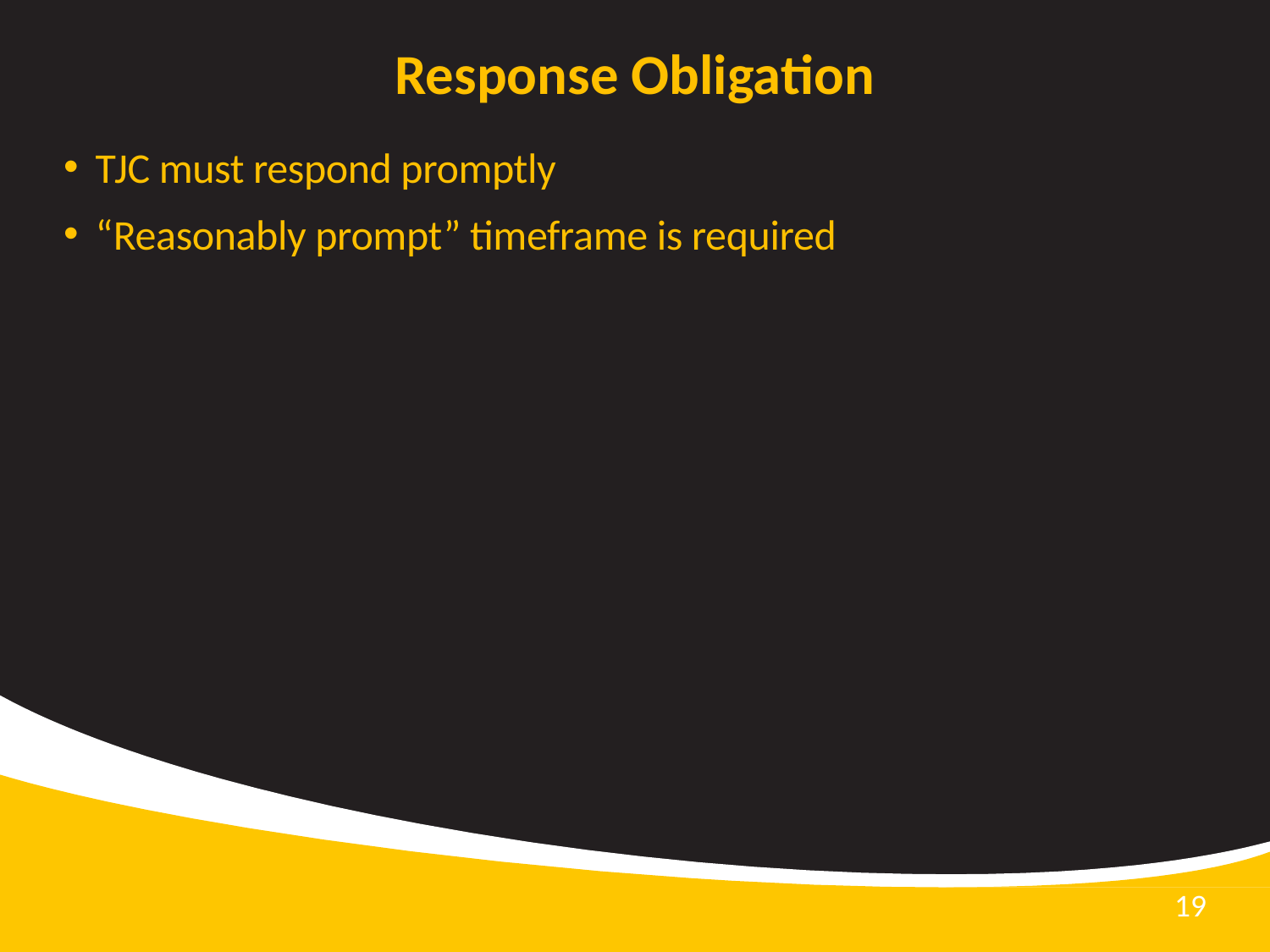

# Response Obligation
TJC must respond promptly
“Reasonably prompt” timeframe is required

19